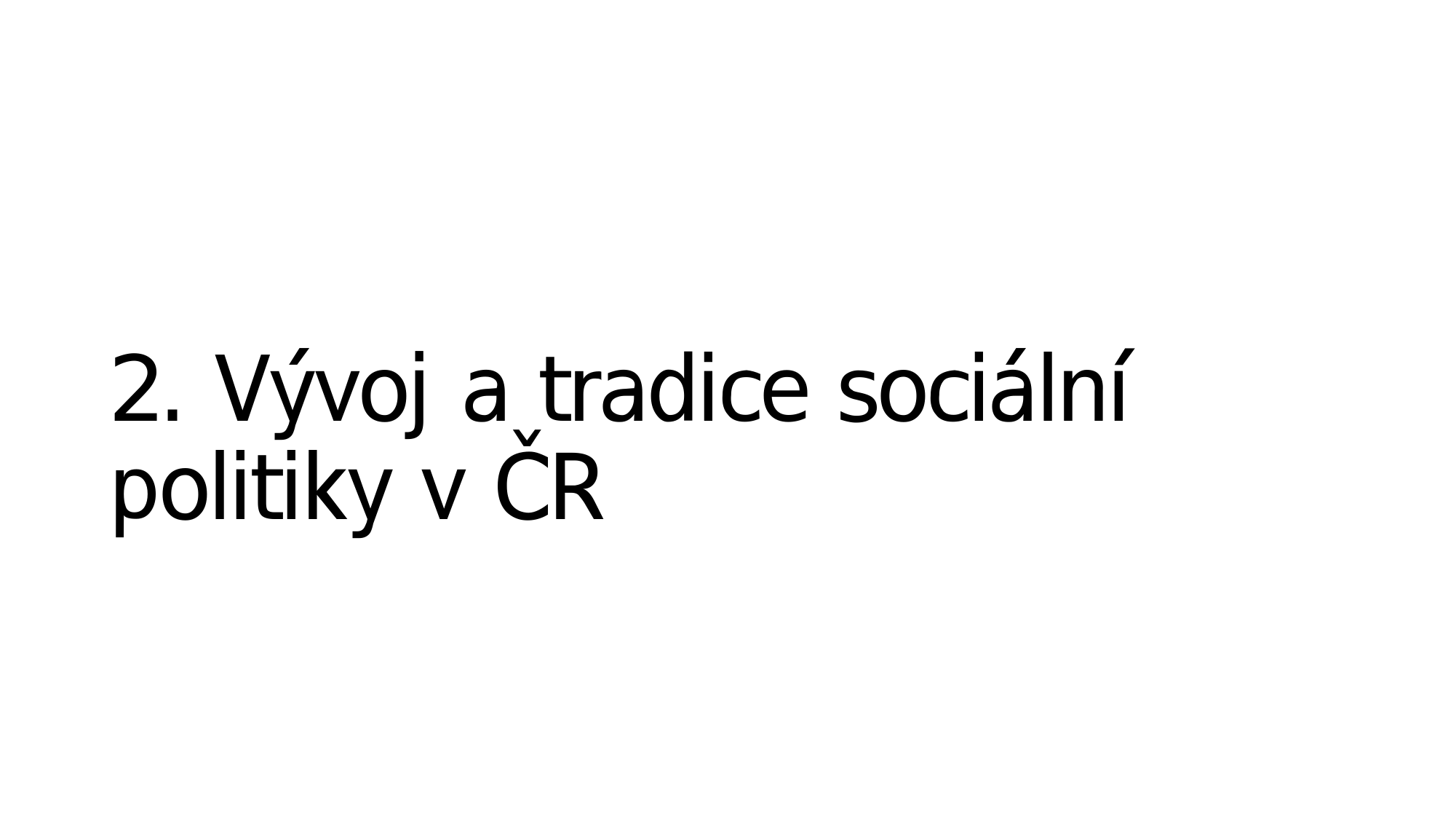

# 2. Vývoj a tradice sociální politiky v ČR